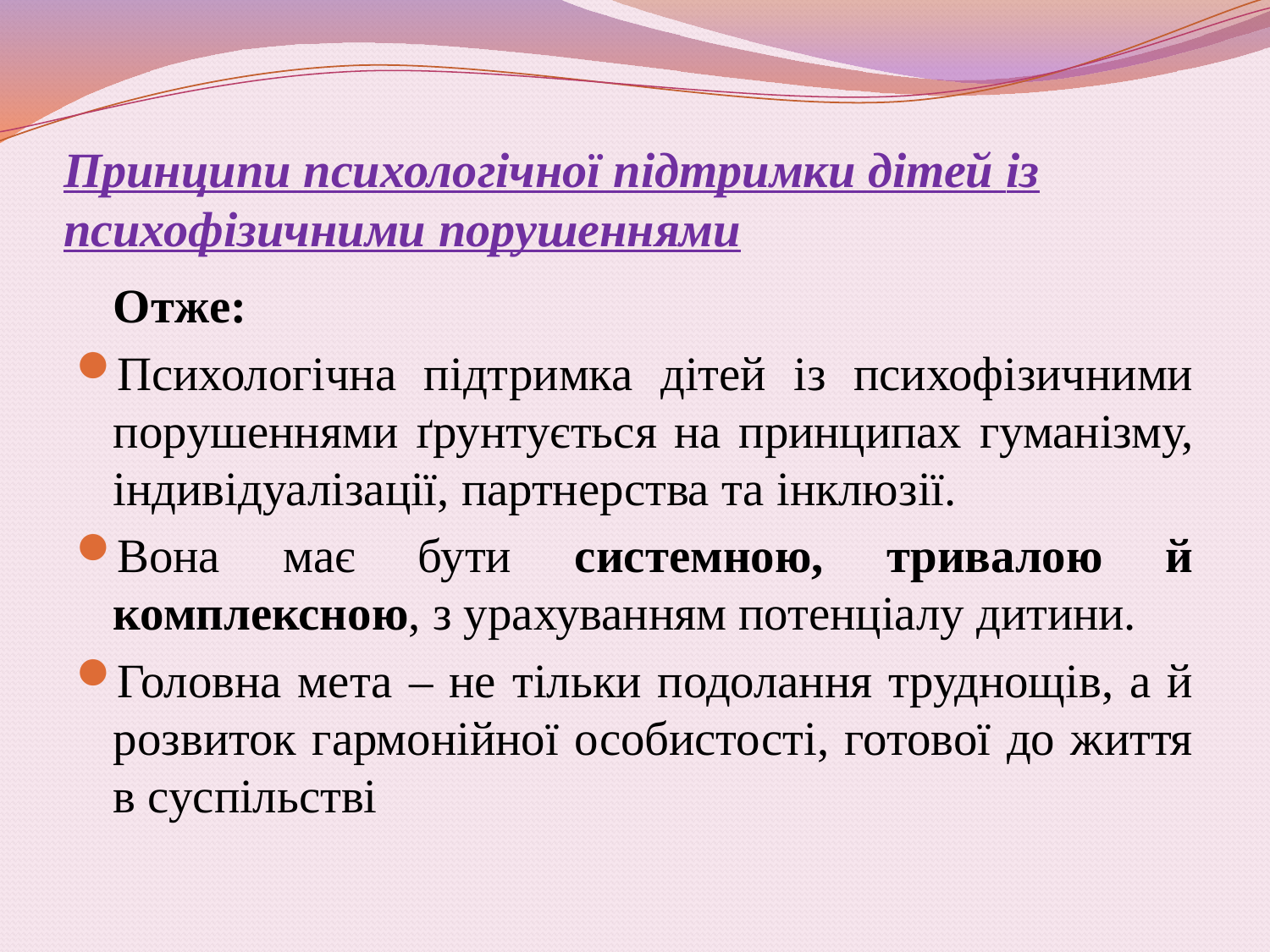

# Принципи психологічної підтримки дітей із психофізичними порушеннями
	Отже:
Психологічна підтримка дітей із психофізичними порушеннями ґрунтується на принципах гуманізму, індивідуалізації, партнерства та інклюзії.
Вона має бути системною, тривалою й комплексною, з урахуванням потенціалу дитини.
Головна мета – не тільки подолання труднощів, а й розвиток гармонійної особистості, готової до життя в суспільстві